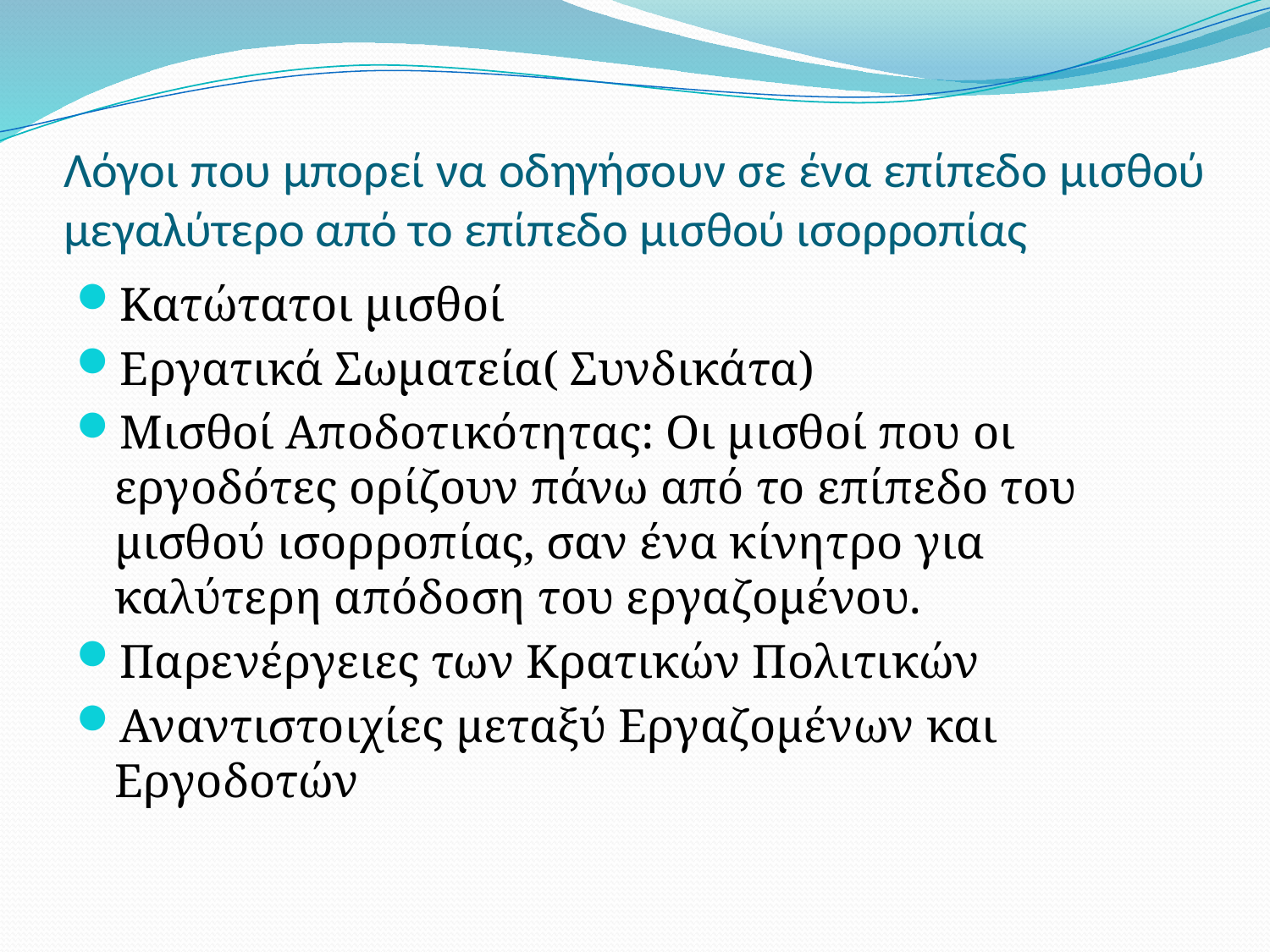

# Λόγοι που μπορεί να οδηγήσουν σε ένα επίπεδο μισθού μεγαλύτερο από το επίπεδο μισθού ισορροπίας
Κατώτατοι μισθοί
Εργατικά Σωματεία( Συνδικάτα)
Μισθοί Αποδοτικότητας: Οι μισθοί που οι εργοδότες ορίζουν πάνω από το επίπεδο του μισθού ισορροπίας, σαν ένα κίνητρο για καλύτερη απόδοση του εργαζομένου.
Παρενέργειες των Κρατικών Πολιτικών
Αναντιστοιχίες μεταξύ Εργαζομένων και Εργοδοτών